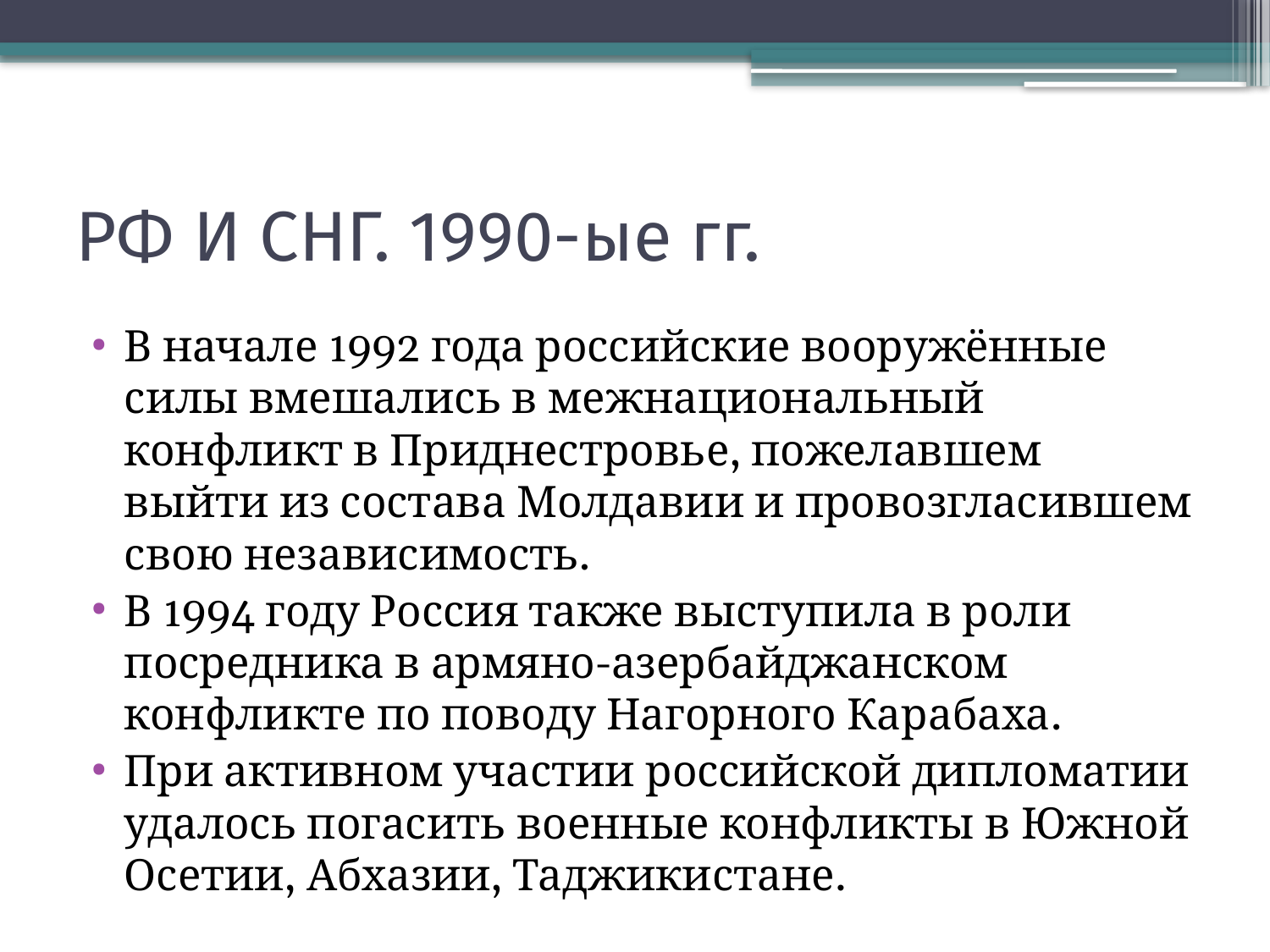

# РФ И СНГ. 1990-ые гг.
В начале 1992 года российские вооружённые силы вмешались в межнациональный конфликт в Приднестровье, пожелавшем выйти из состава Молдавии и провозгласившем свою независимость.
В 1994 году Россия также выступила в роли посредника в армяно-азербайджанском конфликте по поводу Нагорного Карабаха.
При активном участии российской дипломатии удалось погасить военные конфликты в Южной Осетии, Абхазии, Таджикистане.